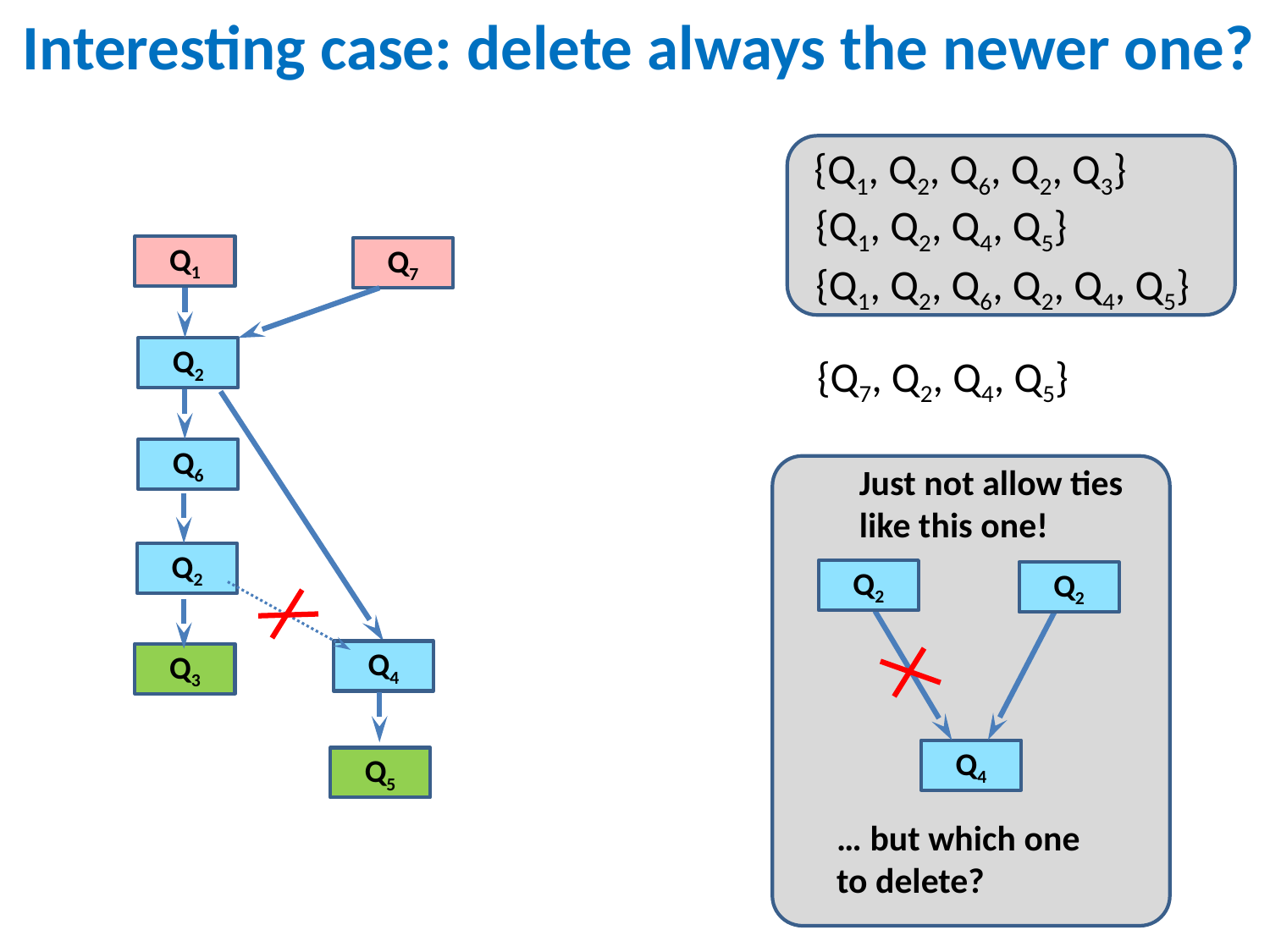

Interesting case: delete always the newer one?

{Q1, Q2, Q6, Q2, Q3}
{Q1, Q2, Q4, Q5}
Q1
Q7
{Q1, Q2, Q6, Q2, Q4, Q5}
Q2
{Q7, Q2, Q4, Q5}
Q6
Just not allow ties like this one!

Q2
Q2
Q2
Q4
Q3
Q4
Q5
… but which one to delete?